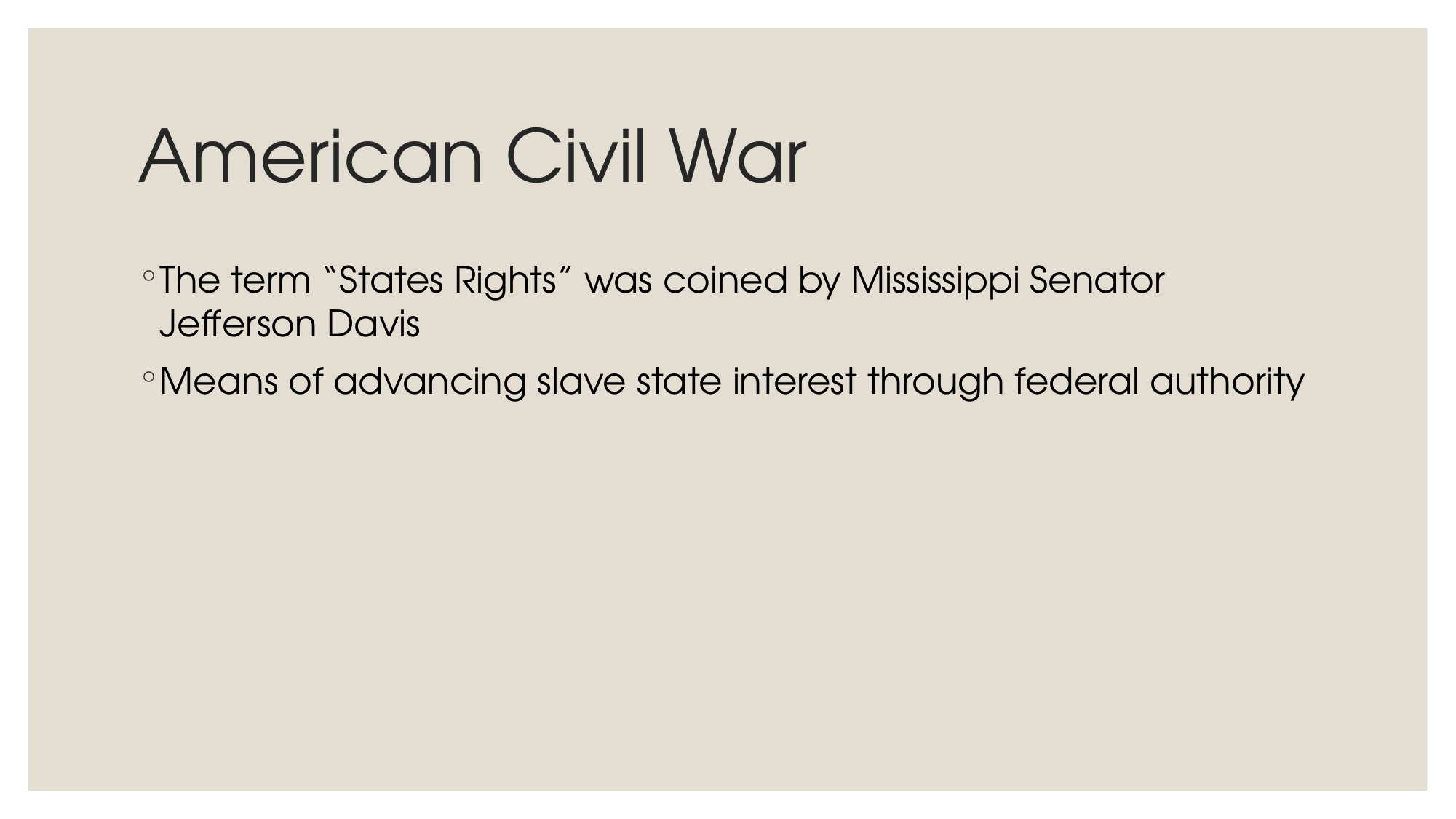

# American Civil War
The term “States Rights” was coined by Mississippi Senator Jefferson Davis
Means of advancing slave state interest through federal authority